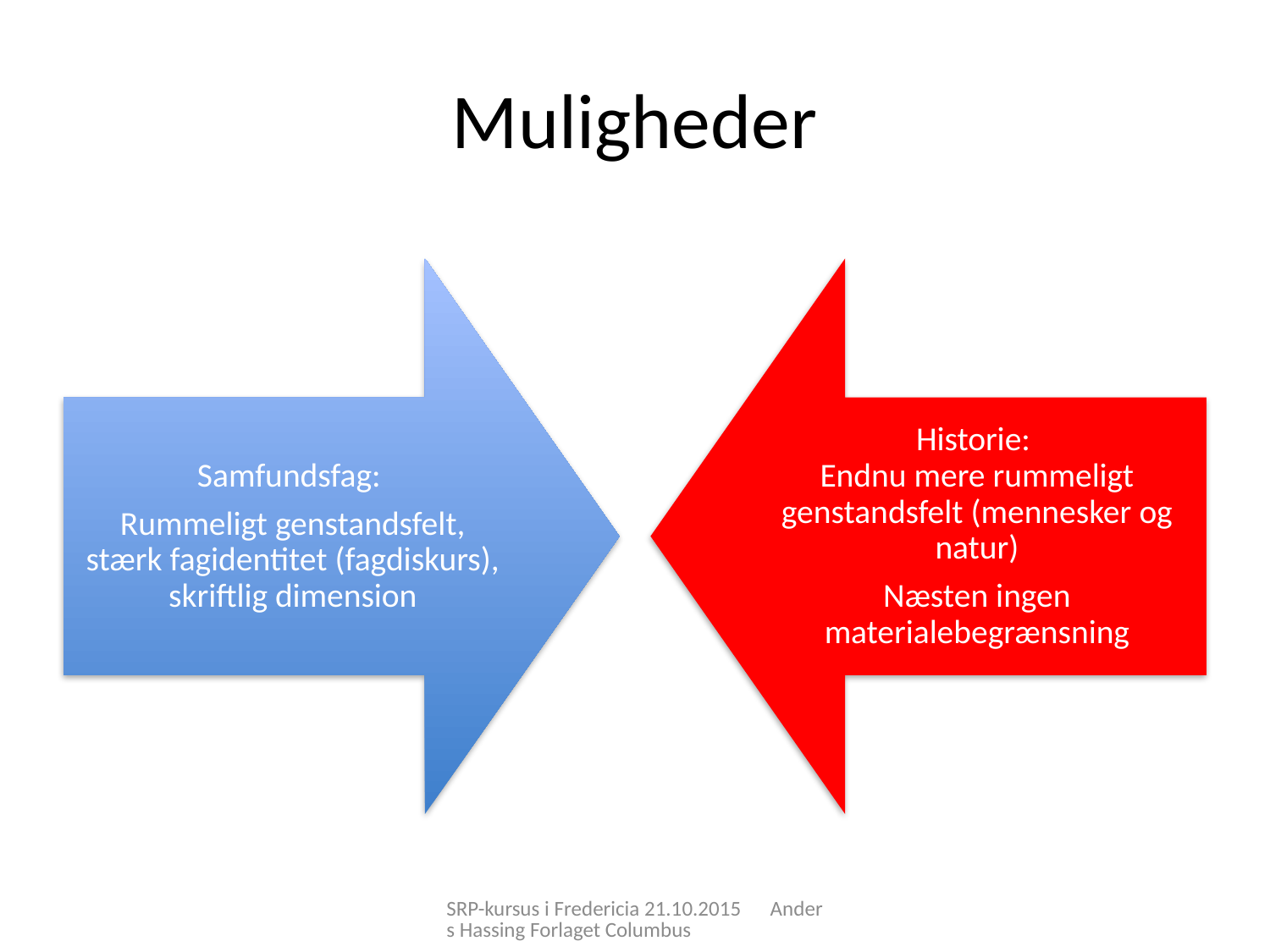

# Muligheder
Samfundsfag:
Rummeligt genstandsfelt, stærk fagidentitet (fagdiskurs), skriftlig dimension
Historie:
Endnu mere rummeligt genstandsfelt (mennesker og natur)
Næsten ingen materialebegrænsning
SRP-kursus i Fredericia 21.10.2015      Anders Hassing Forlaget Columbus